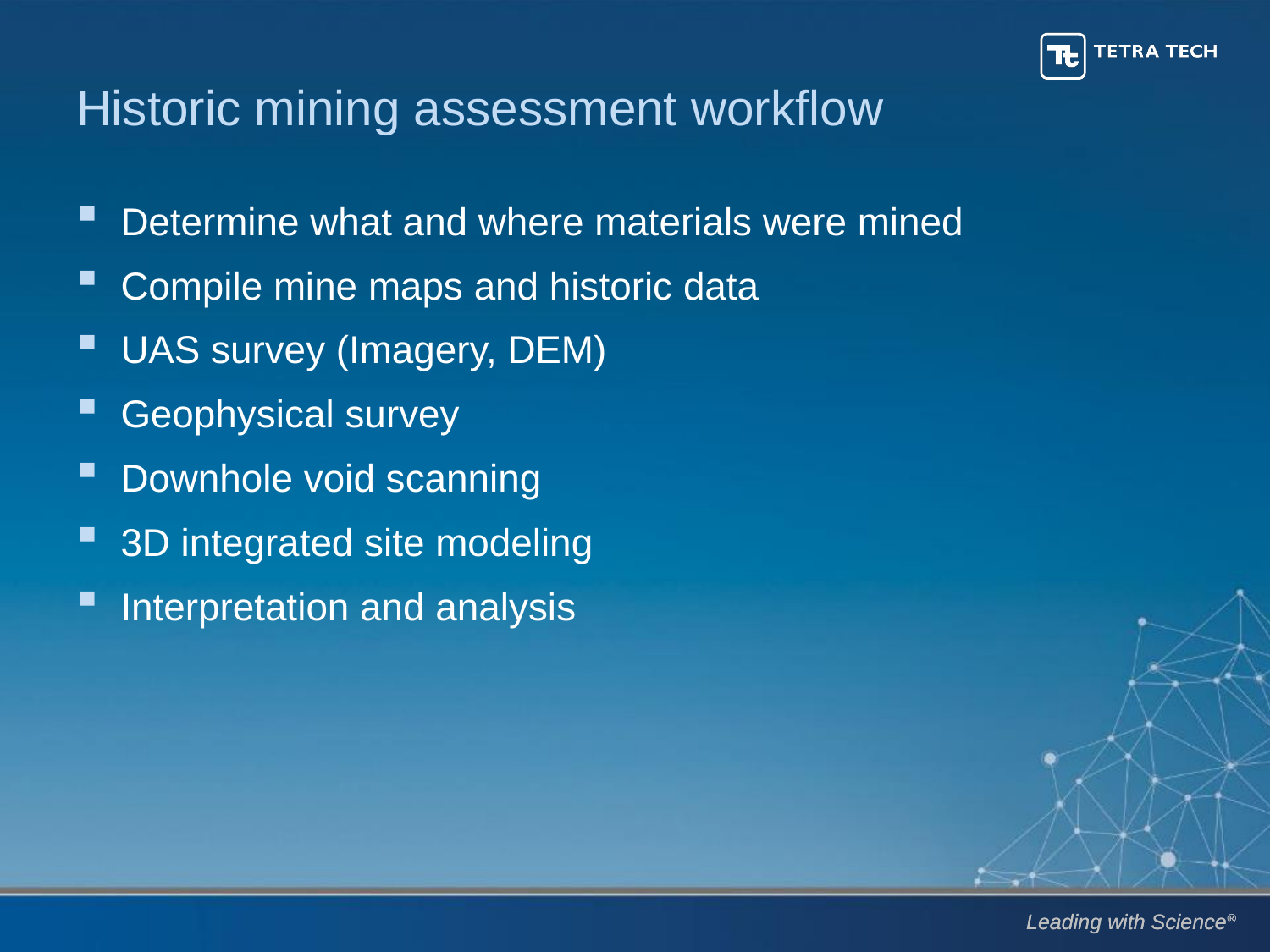

# Historic mining assessment workflow
Determine what and where materials were mined
Compile mine maps and historic data
UAS survey (Imagery, DEM)
Geophysical survey
Downhole void scanning
3D integrated site modeling
Interpretation and analysis